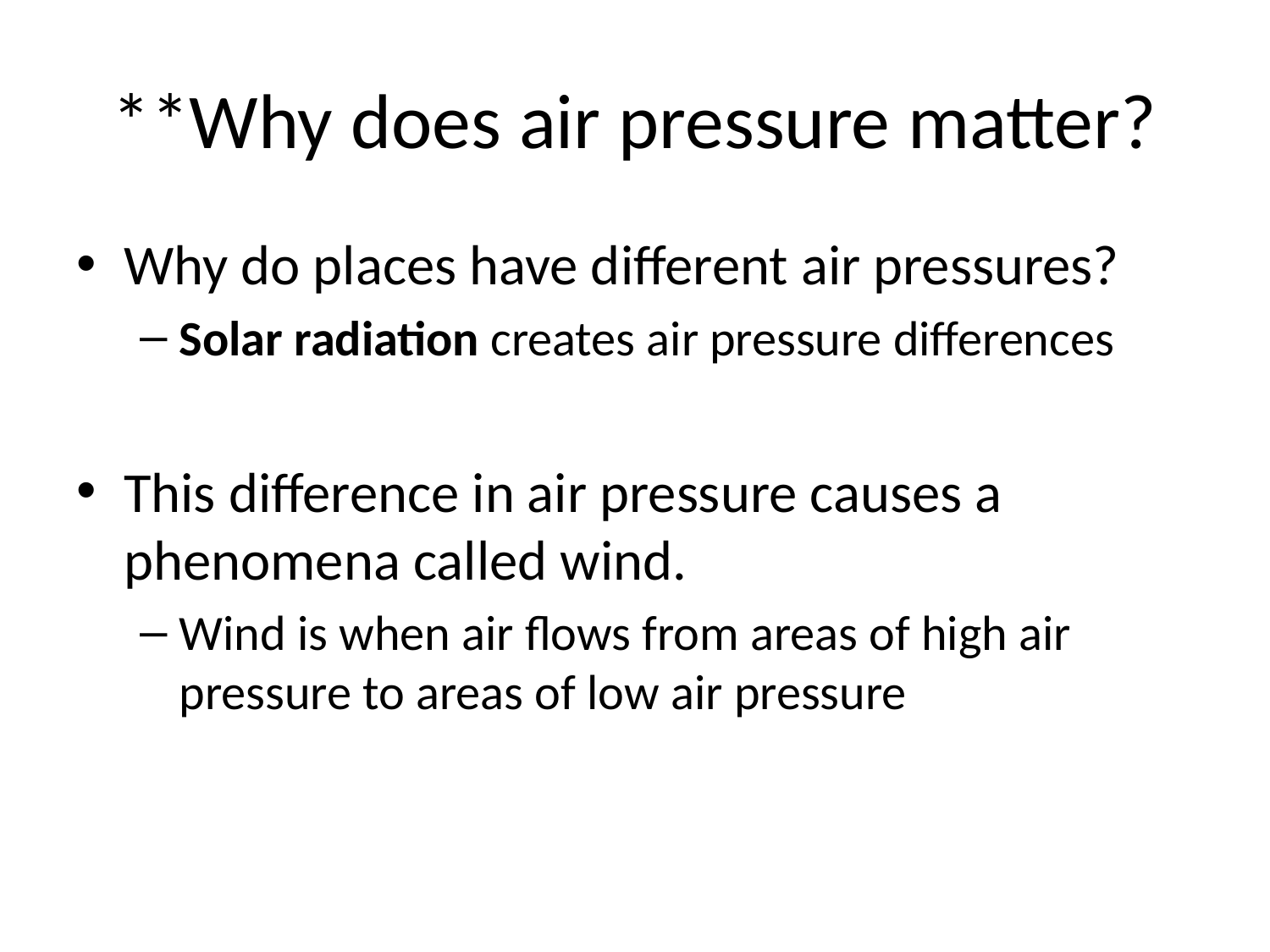

# **Why does air pressure matter?
Why do places have different air pressures?
Solar radiation creates air pressure differences

This difference in air pressure causes a phenomena called wind.
Wind is when air flows from areas of high air pressure to areas of low air pressure